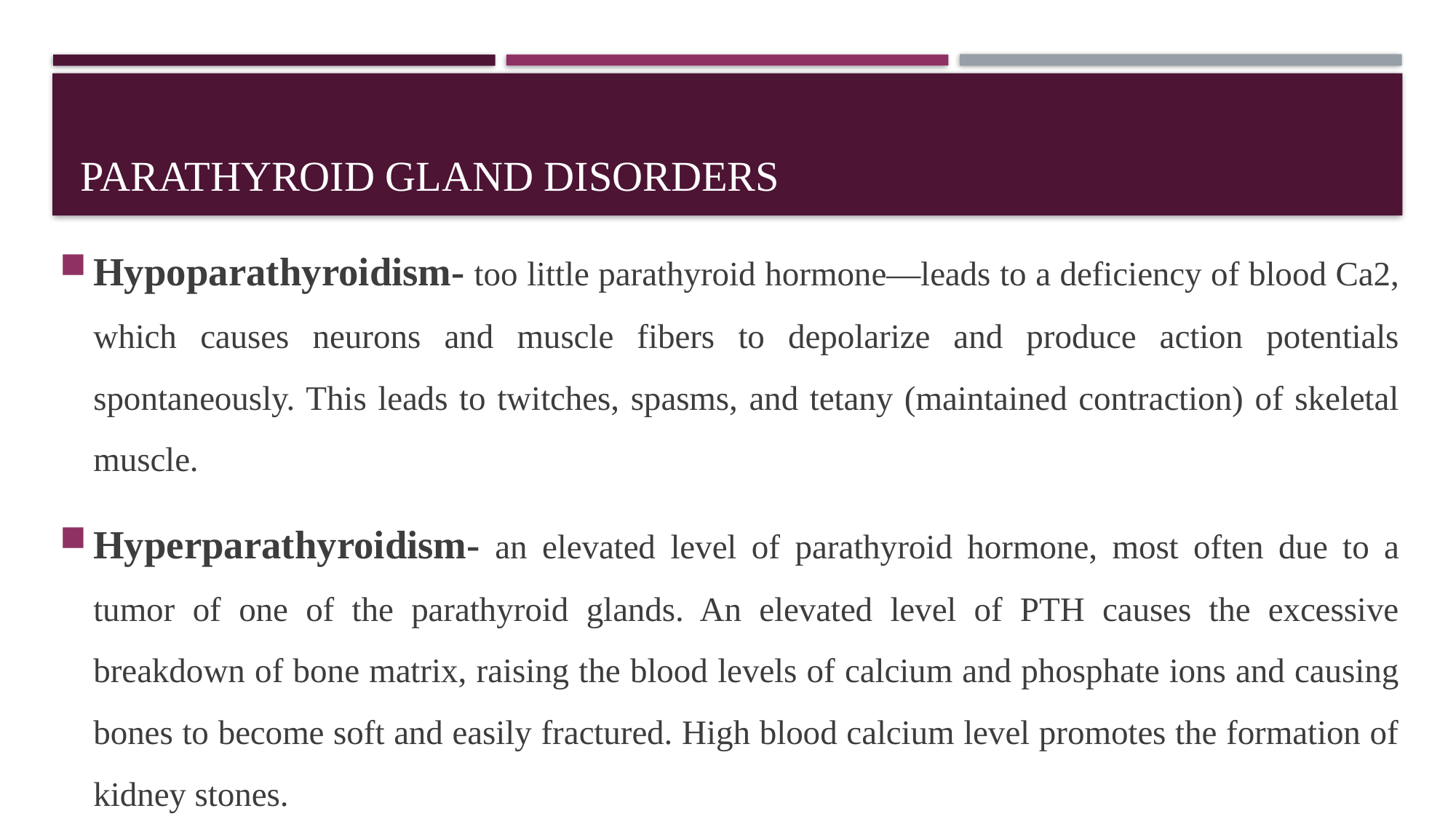

# Parathyroid Gland Disorders
Hypoparathyroidism- too little parathyroid hormone—leads to a deficiency of blood Ca2, which causes neurons and muscle fibers to depolarize and produce action potentials spontaneously. This leads to twitches, spasms, and tetany (maintained contraction) of skeletal muscle.
Hyperparathyroidism- an elevated level of parathyroid hormone, most often due to a tumor of one of the parathyroid glands. An elevated level of PTH causes the excessive breakdown of bone matrix, raising the blood levels of calcium and phosphate ions and causing bones to become soft and easily fractured. High blood calcium level promotes the formation of kidney stones.